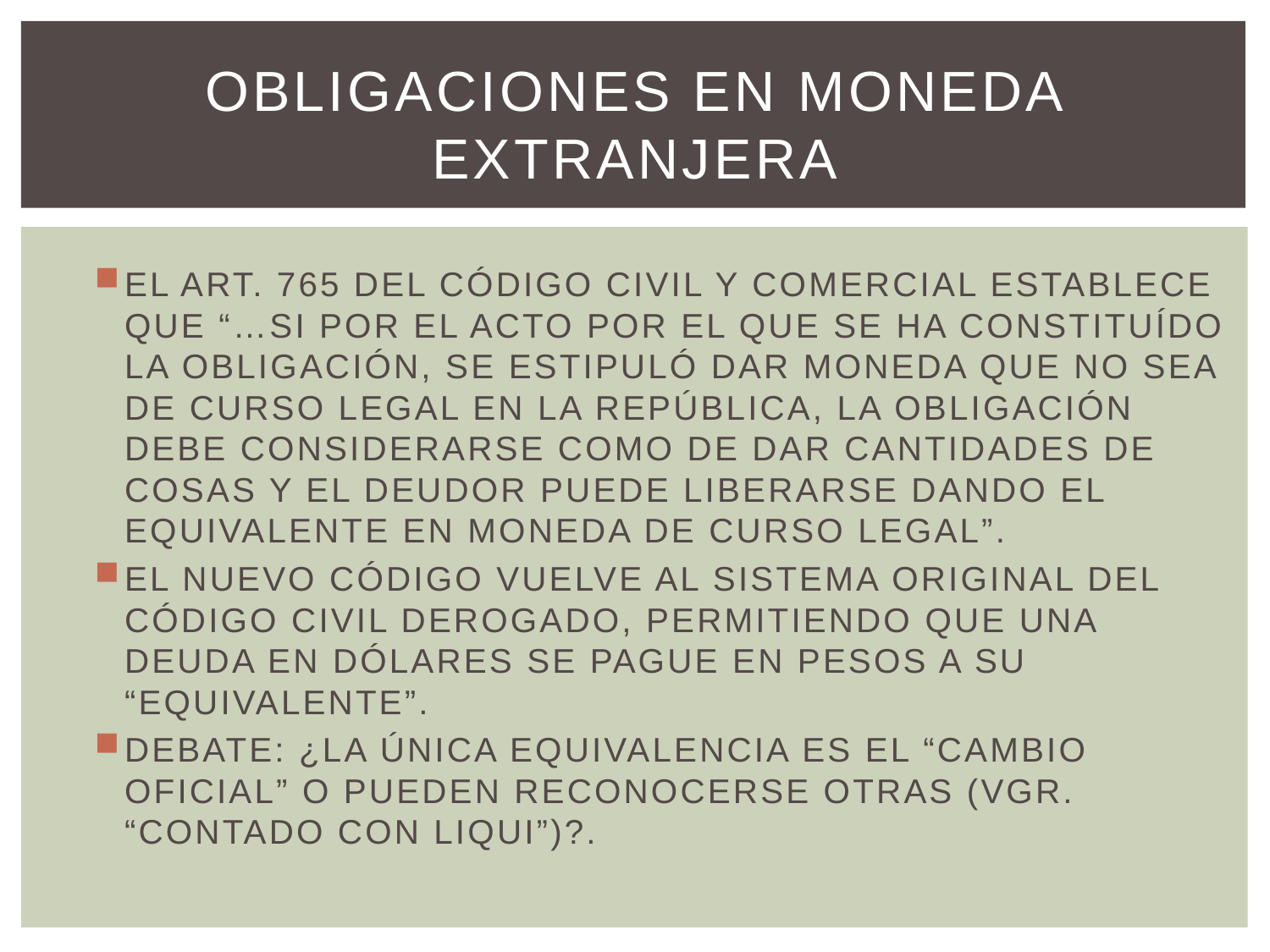

# OBLIGACIONES EN MONEDA EXTRANJERA
EL ART. 765 DEL CÓDIGO CIVIL Y COMERCIAL ESTABLECE QUE “…SI POR EL ACTO POR EL QUE SE HA CONSTITUÍDO LA OBLIGACIÓN, SE ESTIPULÓ DAR MONEDA QUE NO SEA DE CURSO LEGAL EN LA REPÚBLICA, LA OBLIGACIÓN DEBE CONSIDERARSE COMO DE DAR CANTIDADES DE COSAS Y EL DEUDOR PUEDE LIBERARSE DANDO EL EQUIVALENTE EN MONEDA DE CURSO LEGAL”.
EL NUEVO CÓDIGO VUELVE AL SISTEMA ORIGINAL DEL CÓDIGO CIVIL DEROGADO, PERMITIENDO QUE UNA DEUDA EN DÓLARES SE PAGUE EN PESOS A SU “EQUIVALENTE”.
DEBATE: ¿LA ÚNICA EQUIVALENCIA ES EL “CAMBIO OFICIAL” O PUEDEN RECONOCERSE OTRAS (VGR. “CONTADO CON LIQUI”)?.